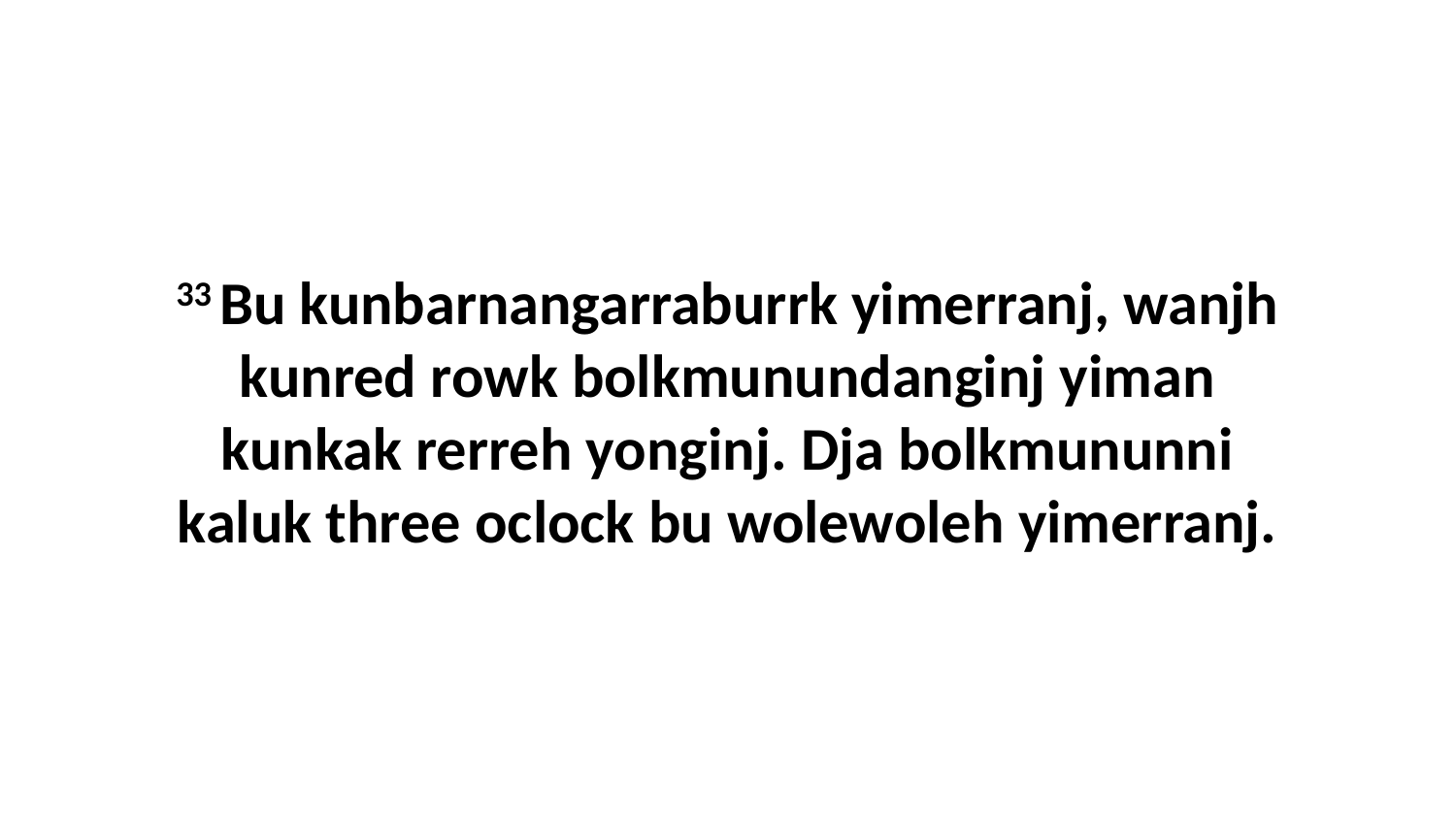

33 Bu kunbarnangarraburrk yimerranj, wanjh kunred rowk bolkmunundanginj yiman kunkak rerreh yonginj. Dja bolkmununni kaluk three oclock bu wolewoleh yimerranj.